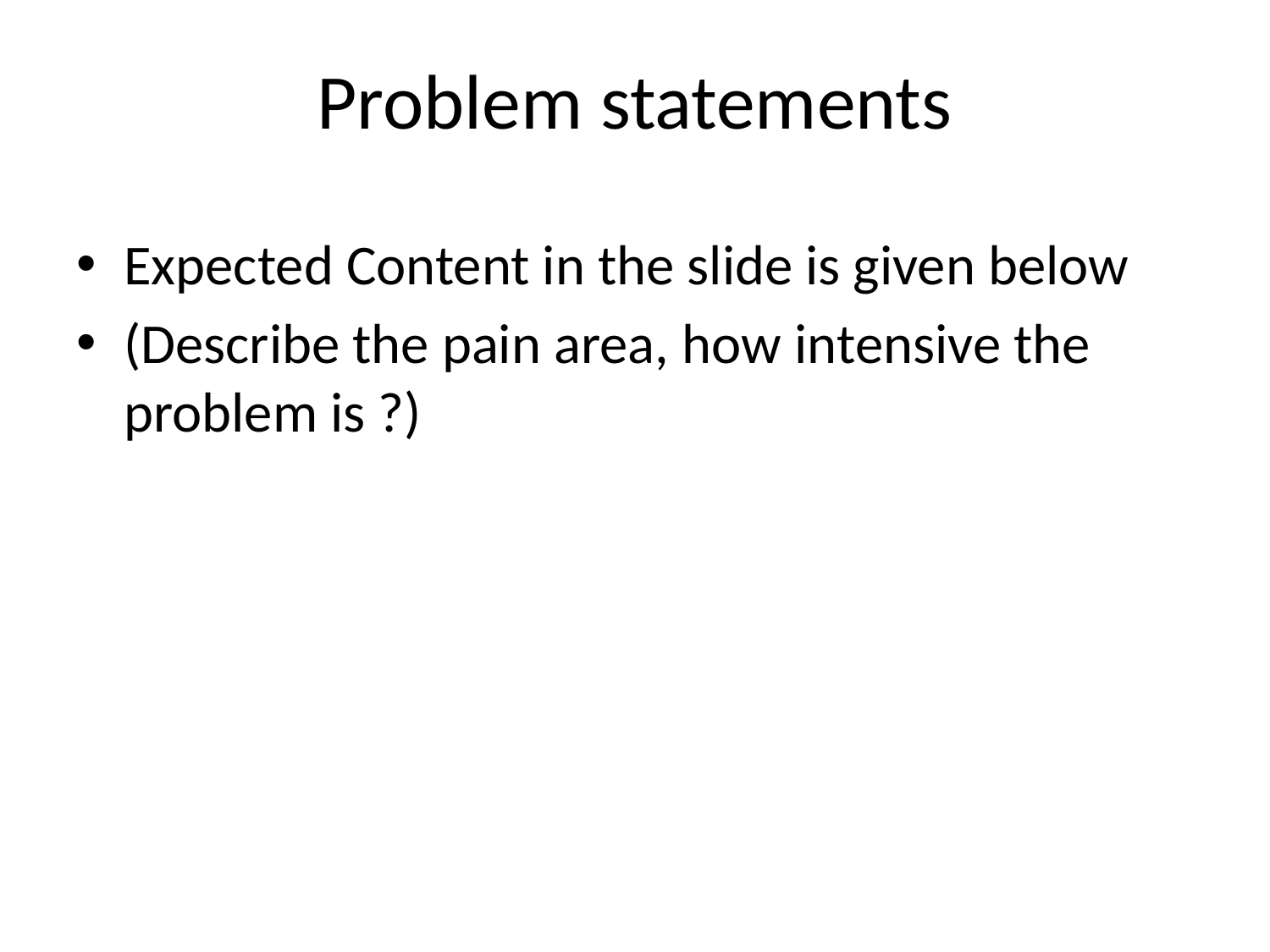

# Problem statements
Expected Content in the slide is given below
(Describe the pain area, how intensive the problem is ?)